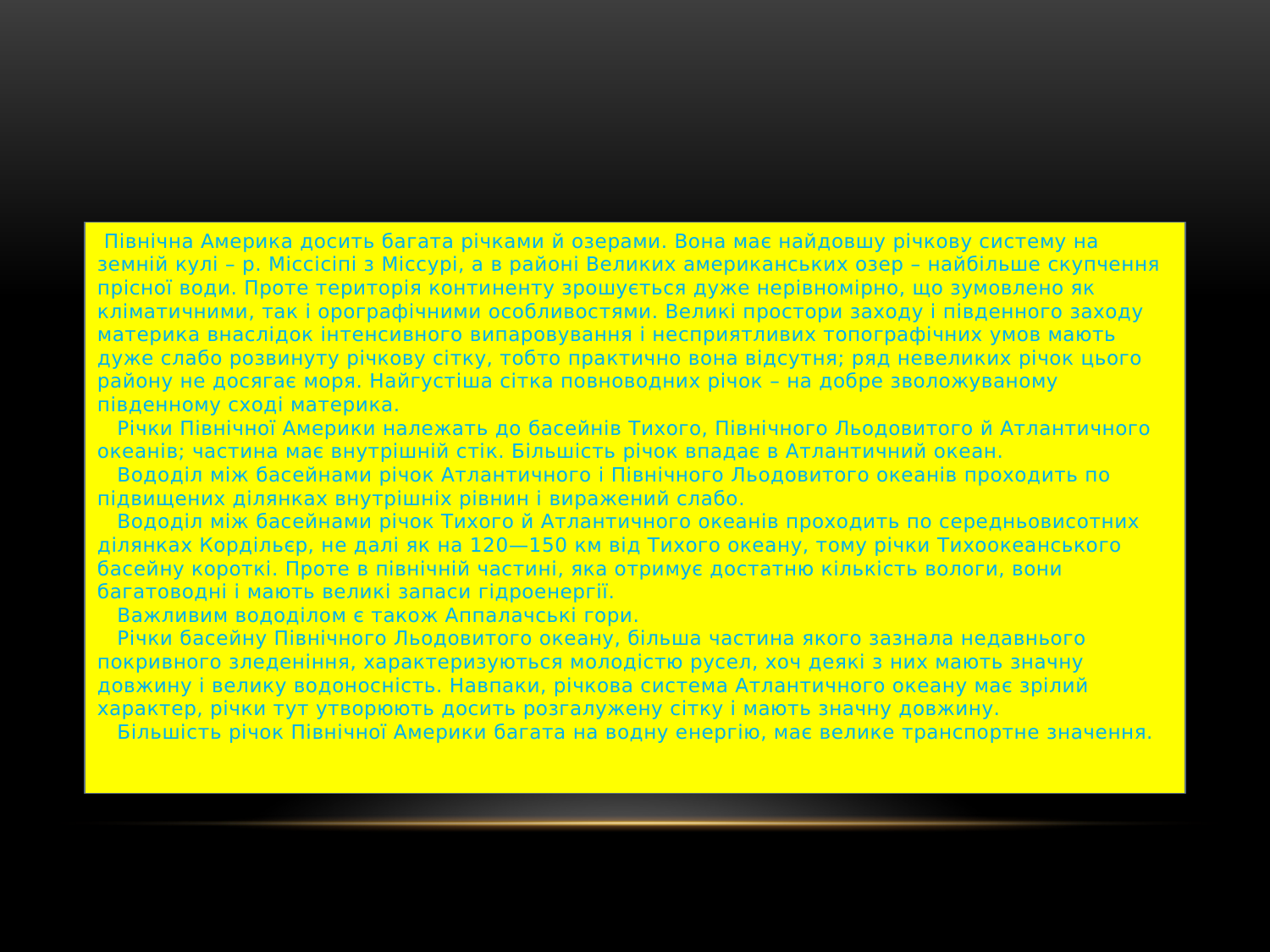

#
 Північна Америка досить багата річками й озерами. Вона має найдовшу річкову систему на земній кулі – р. Міссісіпі з Міссурі, а в районі Великих американських озер – найбільше скупчення прісної води. Проте територія континенту зрошується дуже нерівномірно, що зумовлено як кліматичними, так і орографічними особливостями. Великі простори заходу і південного заходу материка внаслідок інтенсивного випаровування і несприятливих топографічних умов мають дуже слабо розвинуту річкову сітку, тобто практично вона відсутня; ряд невеликих річок цього району не досягає моря. Найгустіша сітка повноводних річок – на добре зволожуваному південному сході материка. 
   Річки Північної Америки належать до басейнів Тихого, Північного Льодовитого й Атлантичного океанів; частина має внутрішній стік. Більшість річок впадає в Атлантичний океан. 
   Вододіл між басейнами річок Атлантичного і Північного Льодовитого океанів проходить по підвищених ділянках внутрішніх рівнин і виражений слабо. 
   Вододіл між басейнами річок Тихого й Атлантичного океанів проходить по середньовисотних ділянках Кордільєр, не далі як на 120—150 км від Тихого океану, тому річки Тихоокеанського басейну короткі. Проте в північній частині, яка отримує достатню кількість вологи, вони багатоводні і мають великі запаси гідроенергії. 
   Важливим вододілом є також Аппалачські гори. 
   Річки басейну Північного Льодовитого океану, більша частина якого зазнала недавнього покривного зледеніння, характеризуються молодістю русел, хоч деякі з них мають значну довжину і велику водоносність. Навпаки, річкова система Атлантичного океану має зрілий характер, річки тут утворюють досить розгалужену сітку і мають значну довжину. 
   Більшість річок Північної Америки багата на водну енергію, має велике транспортне значення.